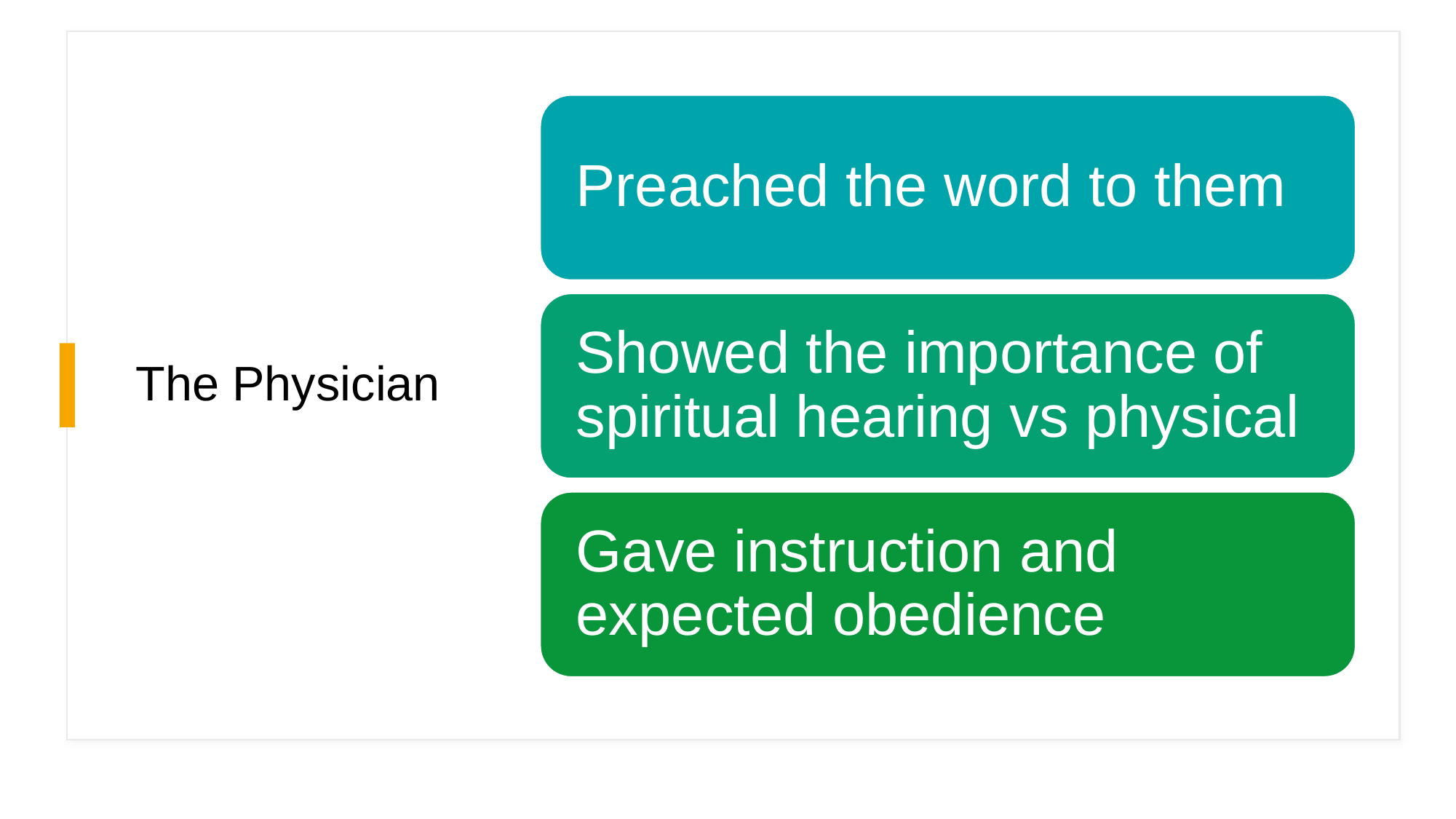

# The Physician
Preached the word to them
Showed the importance of spiritual hearing vs physical
Gave instruction and expected obedience